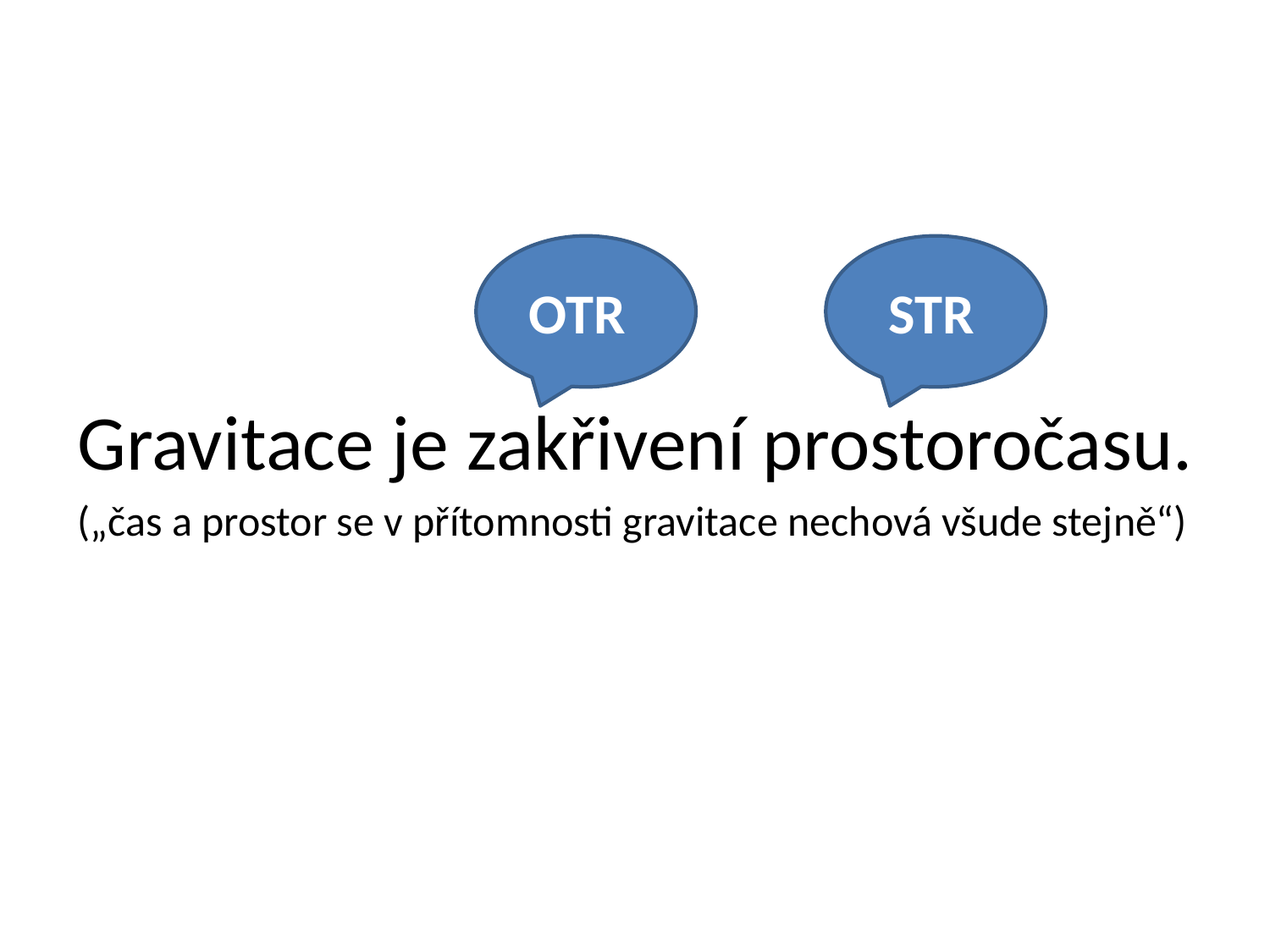

#

OTR
STR
Gravitace je zakřivení prostoročasu.
(„čas a prostor se v přítomnosti gravitace nechová všude stejně“)